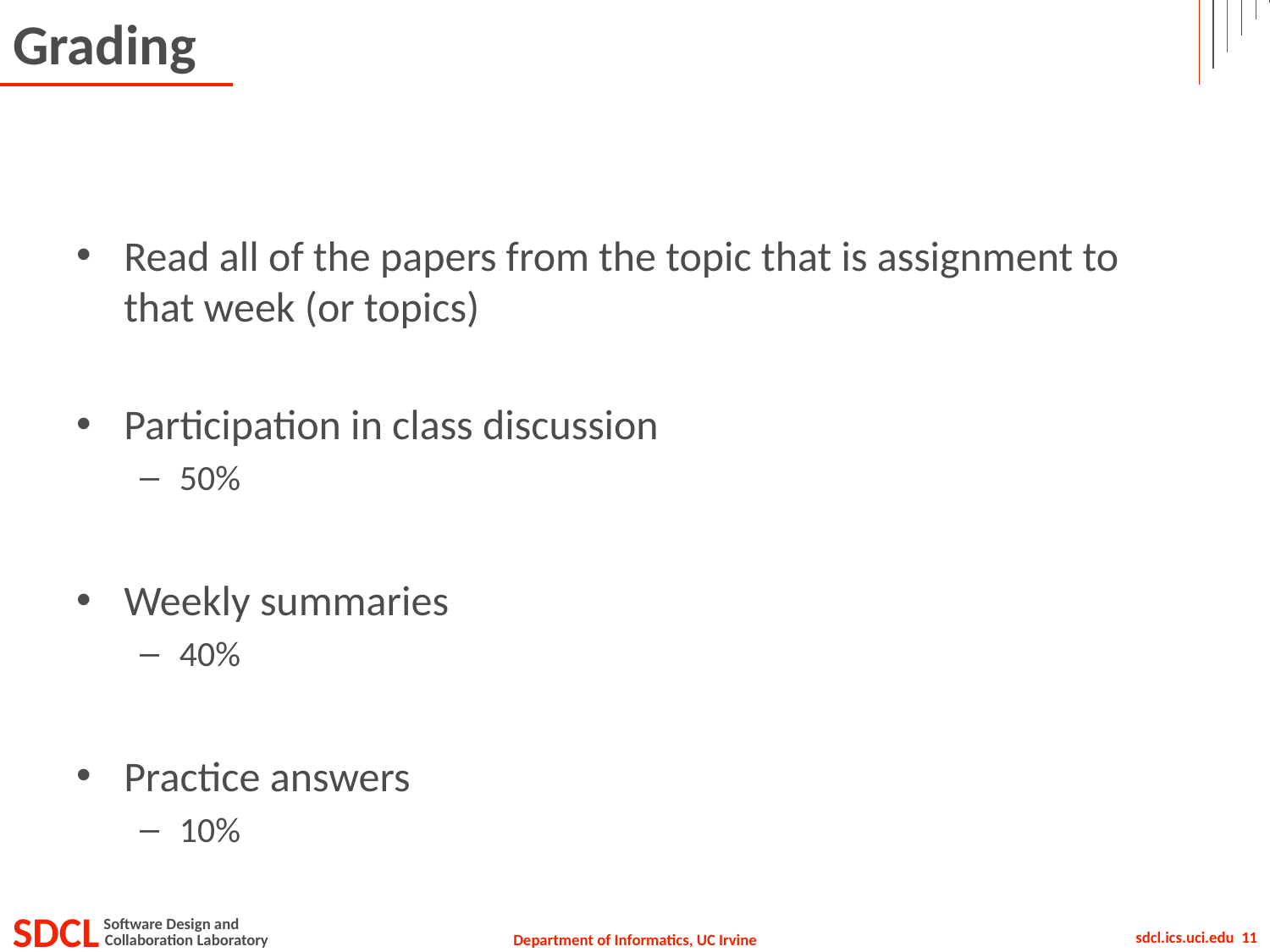

# Grading
Read all of the papers from the topic that is assignment to that week (or topics)

Participation in class discussion
50%

Weekly summaries
40%

Practice answers
10%